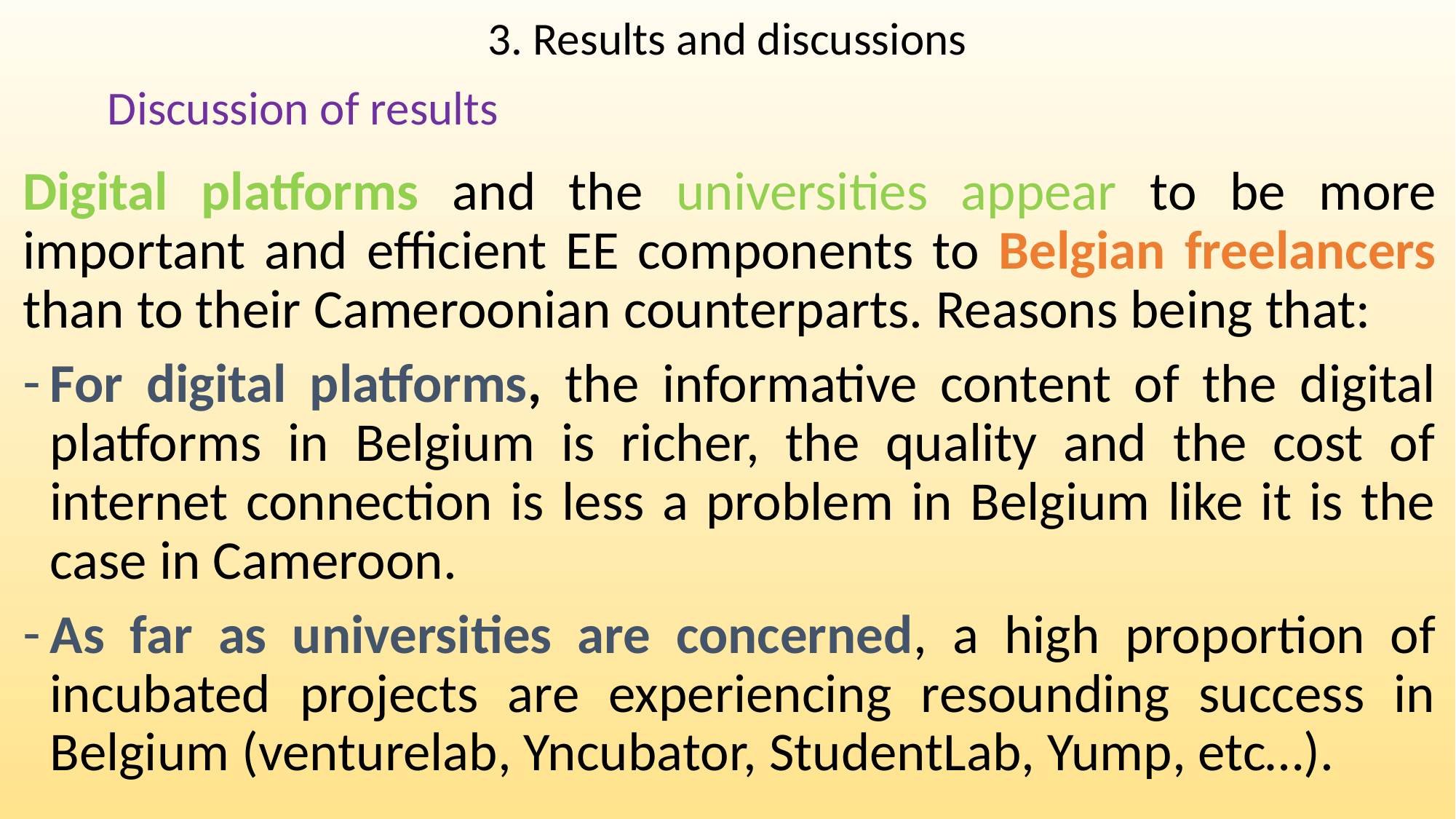

# 3. Results and discussions
Discussion of results
Digital platforms and the universities appear to be more important and efficient EE components to Belgian freelancers than to their Cameroonian counterparts. Reasons being that:
For digital platforms, the informative content of the digital platforms in Belgium is richer, the quality and the cost of internet connection is less a problem in Belgium like it is the case in Cameroon.
As far as universities are concerned, a high proportion of incubated projects are experiencing resounding success in Belgium (venturelab, Yncubator, StudentLab, Yump, etc…).